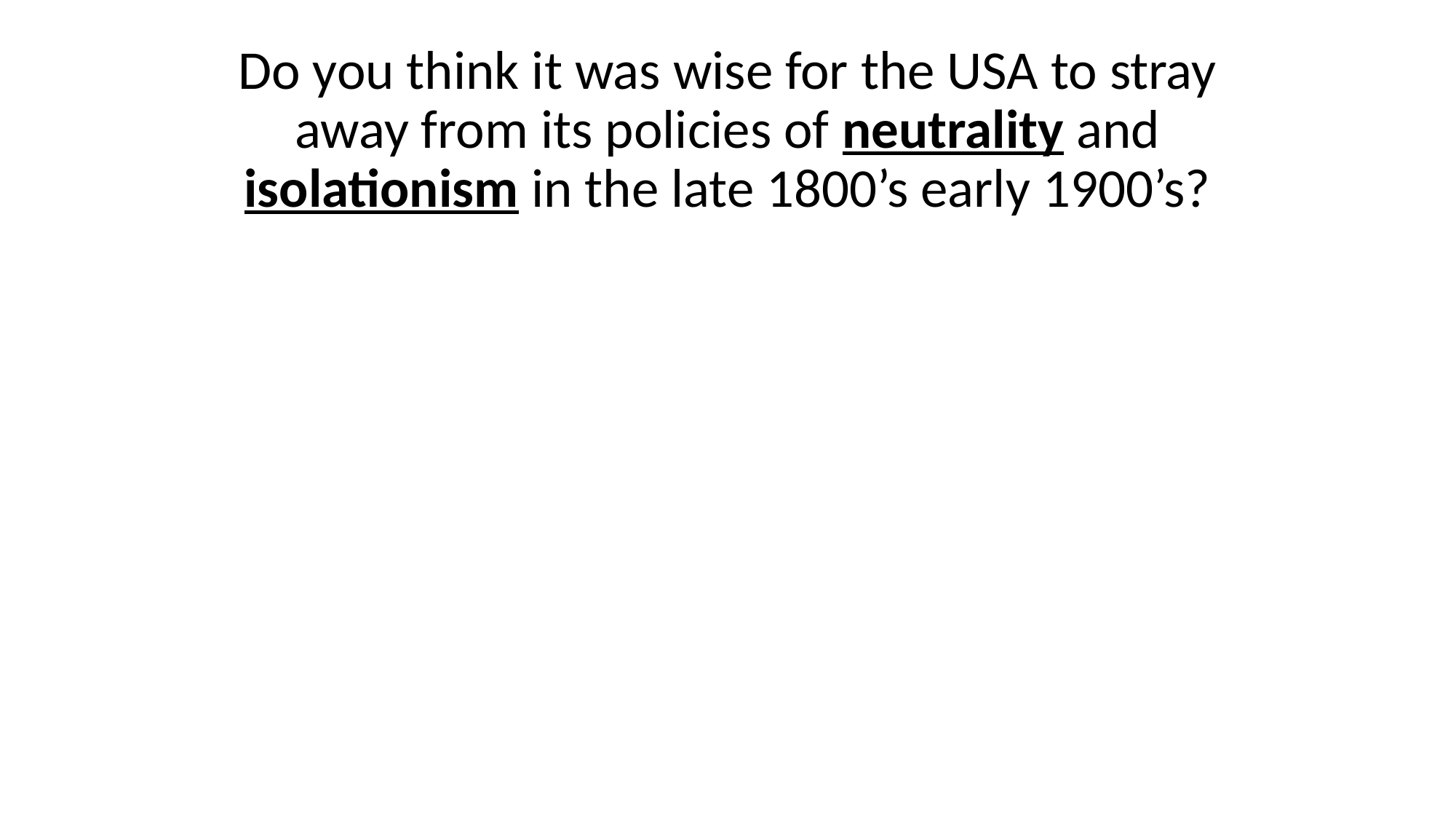

Do you think it was wise for the USA to stray away from its policies of neutrality and isolationism in the late 1800’s early 1900’s?